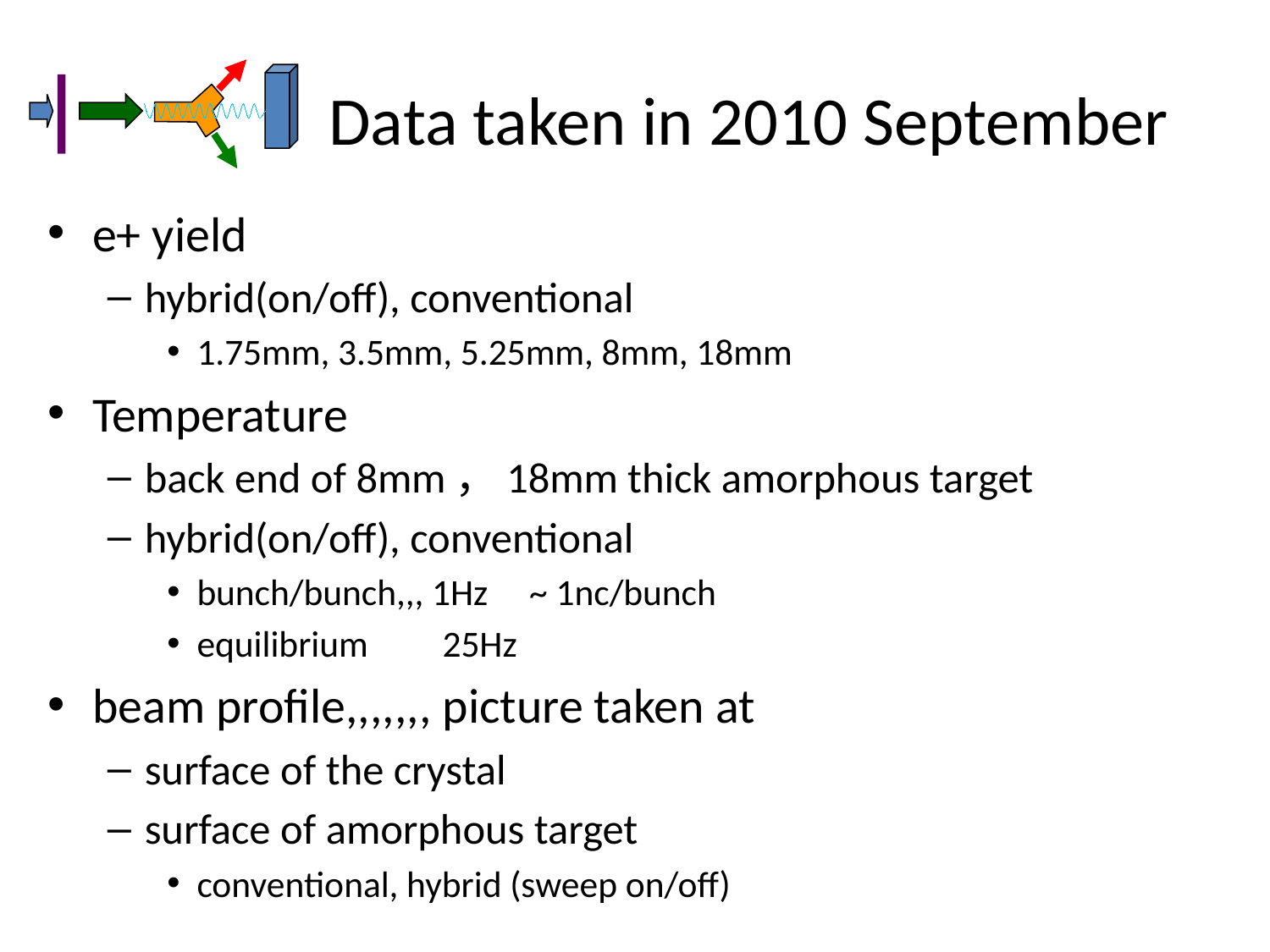

# Data taken in 2010 September
e+ yield
hybrid(on/off), conventional
1.75mm, 3.5mm, 5.25mm, 8mm, 18mm
Temperature
back end of 8mm，18mm thick amorphous target
hybrid(on/off), conventional
bunch/bunch,,, 1Hz     ~ 1nc/bunch
equilibrium         25Hz
beam profile,,,,,,, picture taken at
surface of the crystal
surface of amorphous target
conventional, hybrid (sweep on/off)